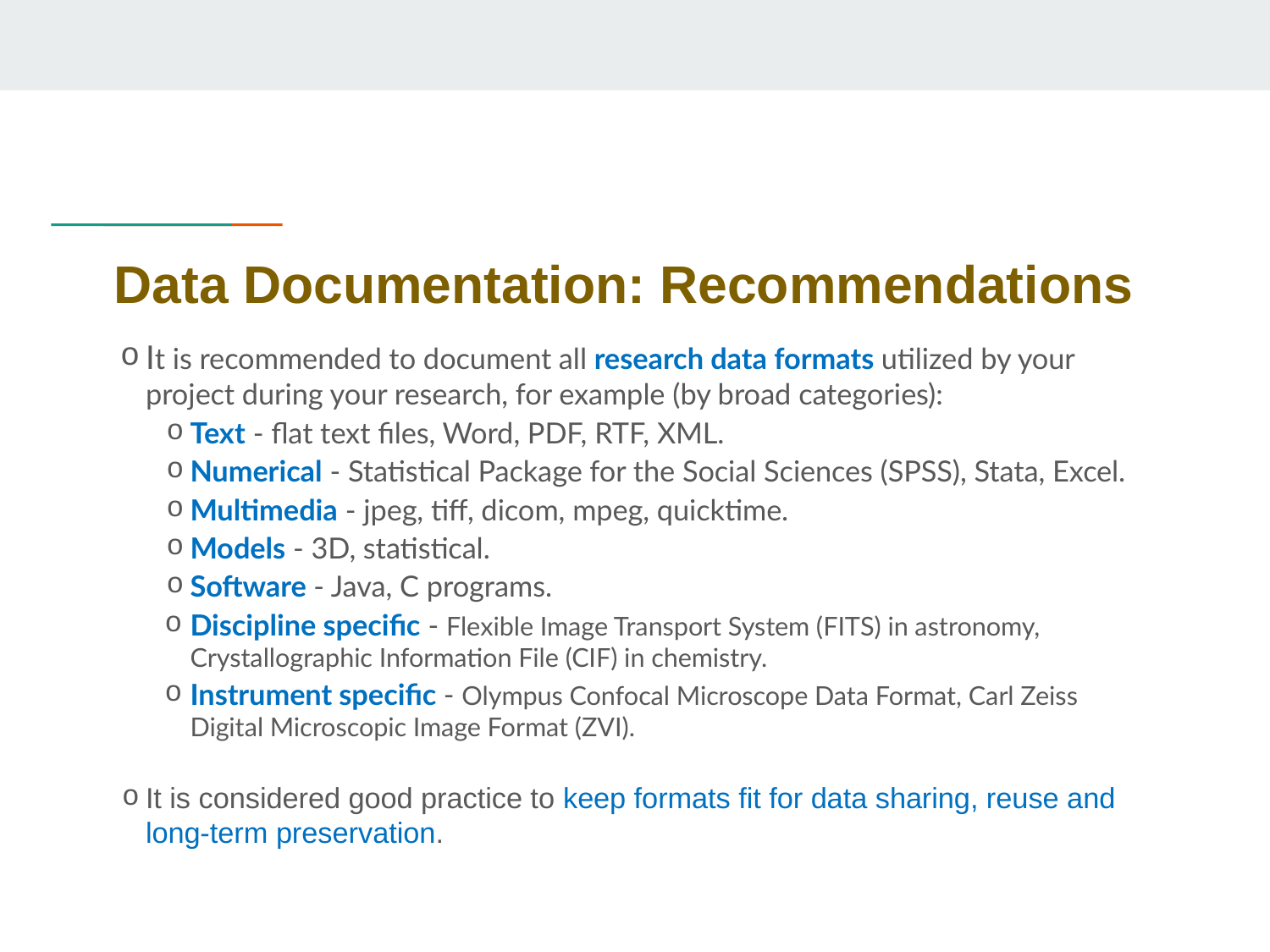

# Data Documentation: Recommendations
It is recommended to document all research data formats utilized by your project during your research, for example (by broad categories):
Text - flat text files, Word, PDF, RTF, XML.
Numerical - Statistical Package for the Social Sciences (SPSS), Stata, Excel.
Multimedia - jpeg, tiff, dicom, mpeg, quicktime.
Models - 3D, statistical.
Software - Java, C programs.
Discipline specific - Flexible Image Transport System (FITS) in astronomy, Crystallographic Information File (CIF) in chemistry.
Instrument specific - Olympus Confocal Microscope Data Format, Carl Zeiss Digital Microscopic Image Format (ZVI).

It is considered good practice to keep formats fit for data sharing, reuse and long-term preservation.